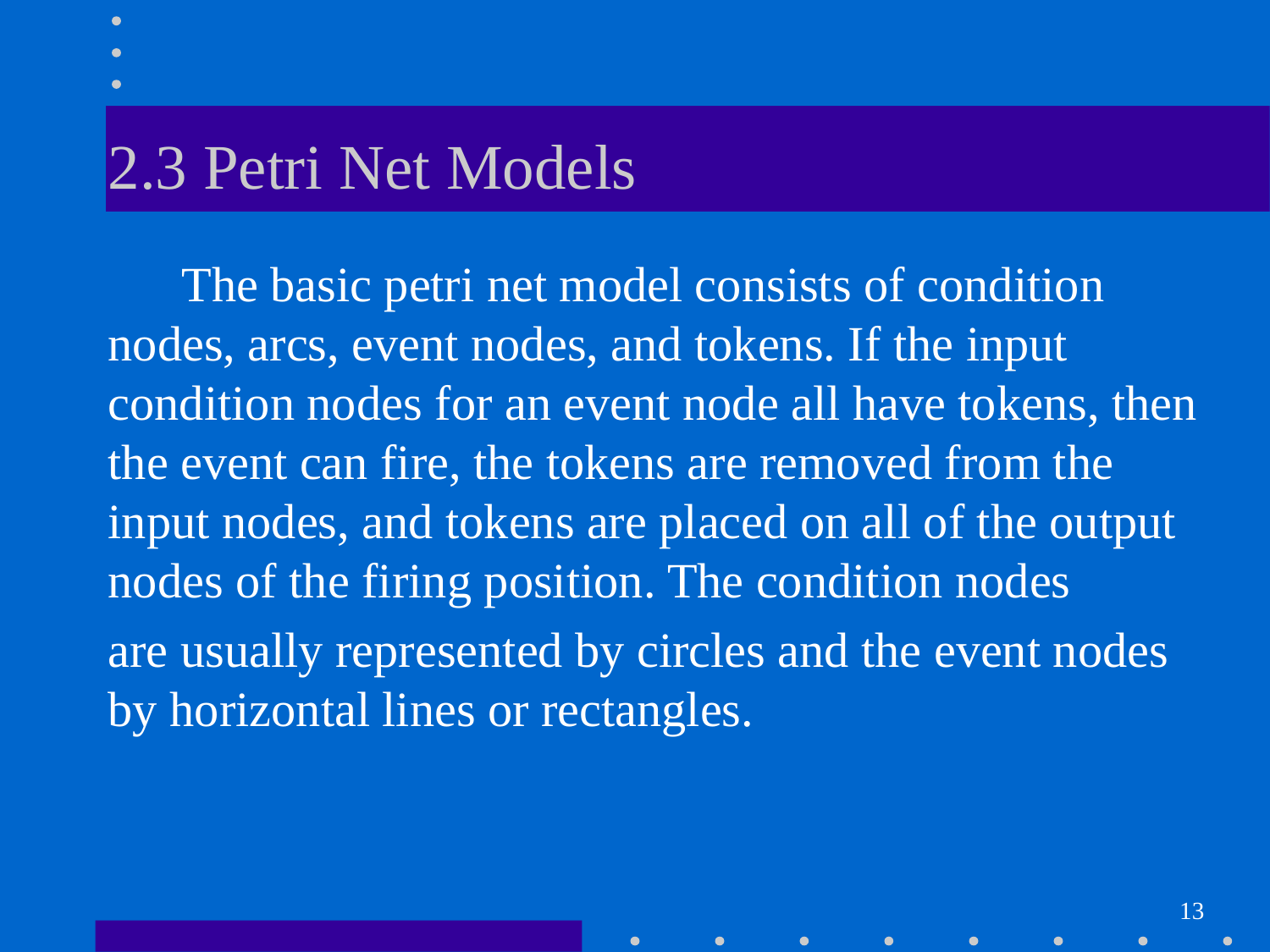

# 2.3 Petri Net Models
      The basic petri net model consists of condition nodes, arcs, event nodes, and tokens. If the input condition nodes for an event node all have tokens, then the event can fire, the tokens are removed from the input nodes, and tokens are placed on all of the output nodes of the firing position. The condition nodes
are usually represented by circles and the event nodes by horizontal lines or rectangles.